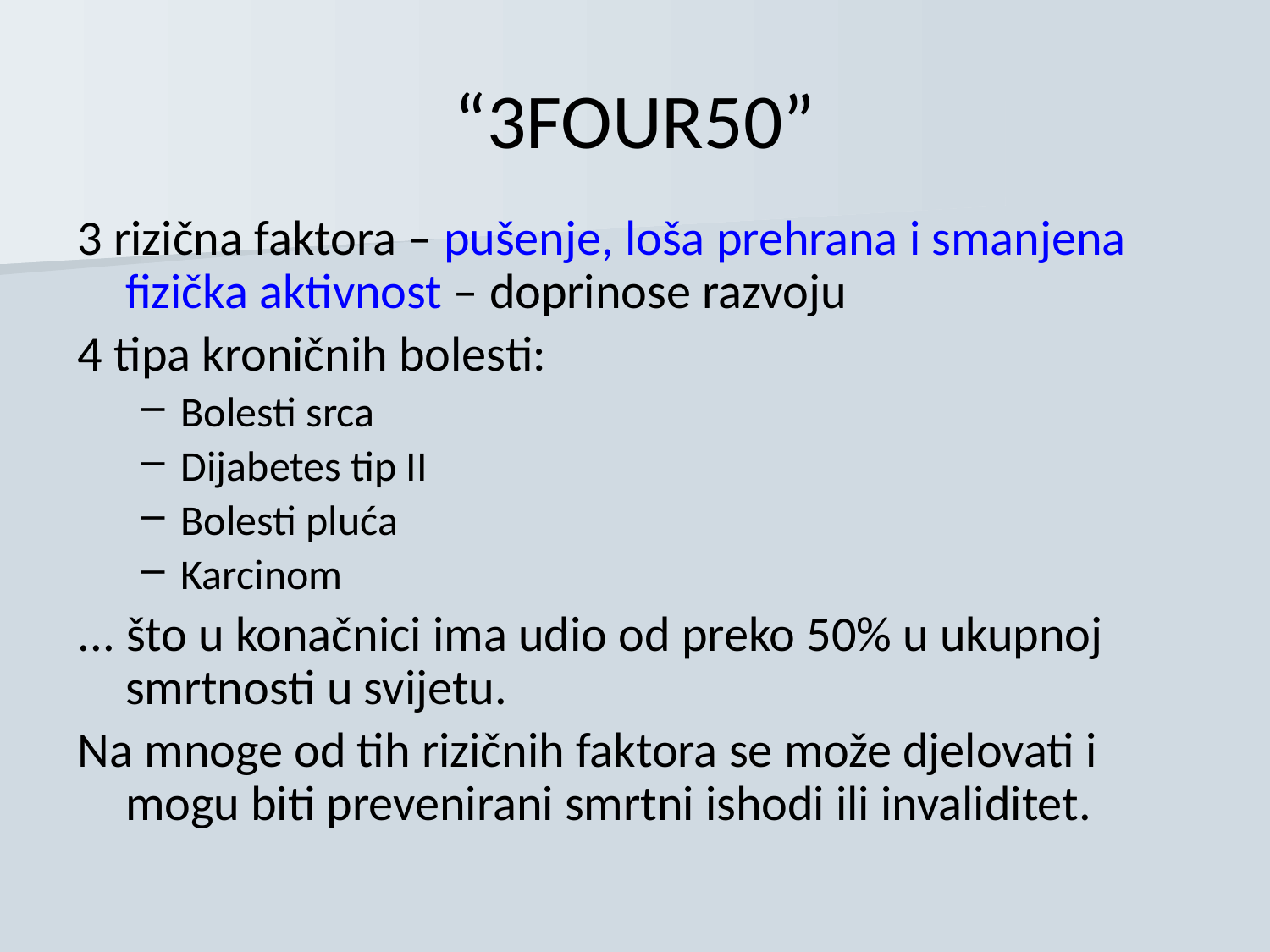

# “3FOUR50”
3 rizična faktora – pušenje, loša prehrana i smanjena fizička aktivnost – doprinose razvoju
4 tipa kroničnih bolesti:
Bolesti srca
Dijabetes tip II
Bolesti pluća
Karcinom
... što u konačnici ima udio od preko 50% u ukupnoj smrtnosti u svijetu.
Na mnoge od tih rizičnih faktora se može djelovati i mogu biti prevenirani smrtni ishodi ili invaliditet.